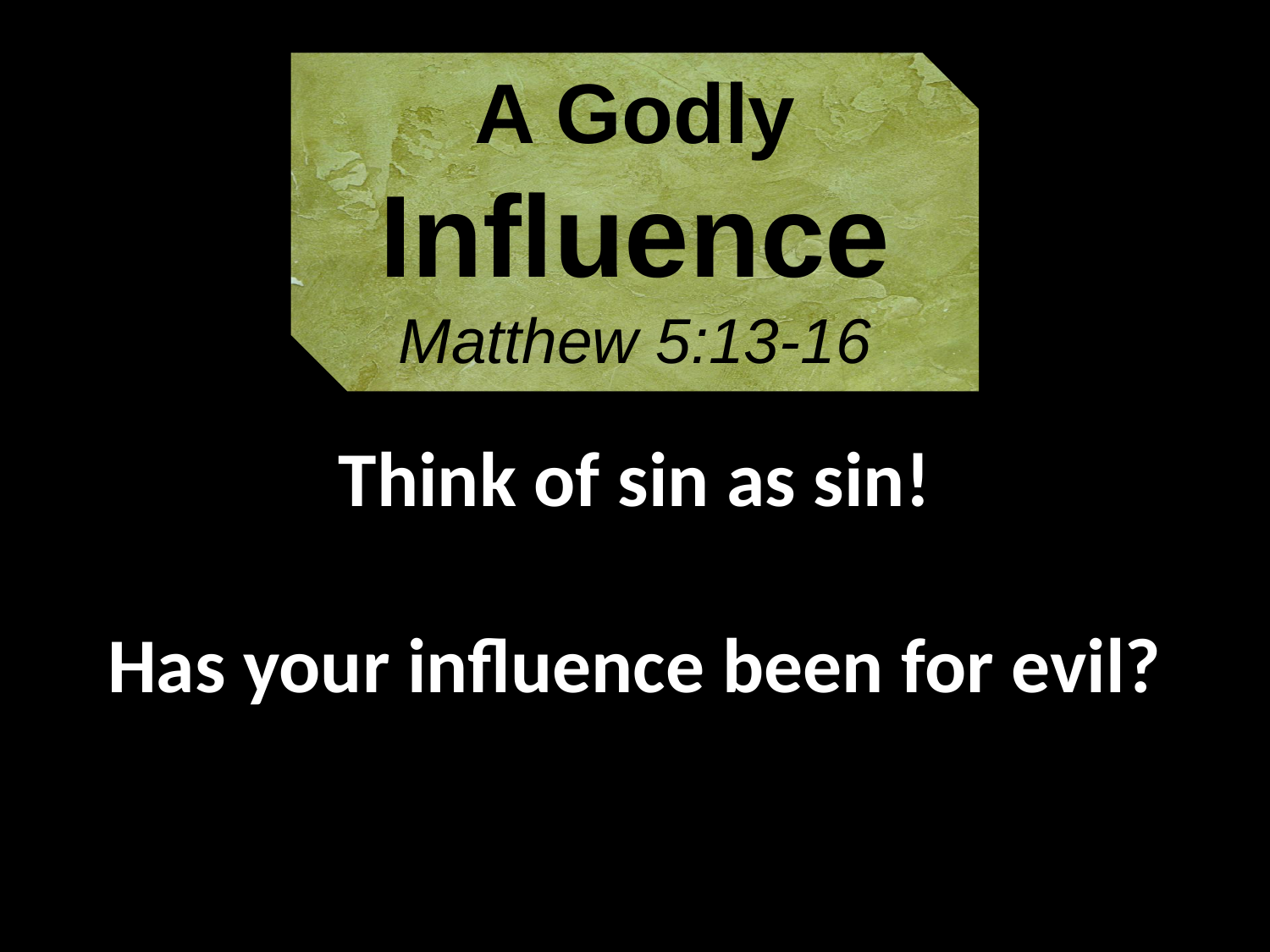

A Godly Influence
Matthew 5:13-16
Think of sin as sin!

Has your influence been for evil?